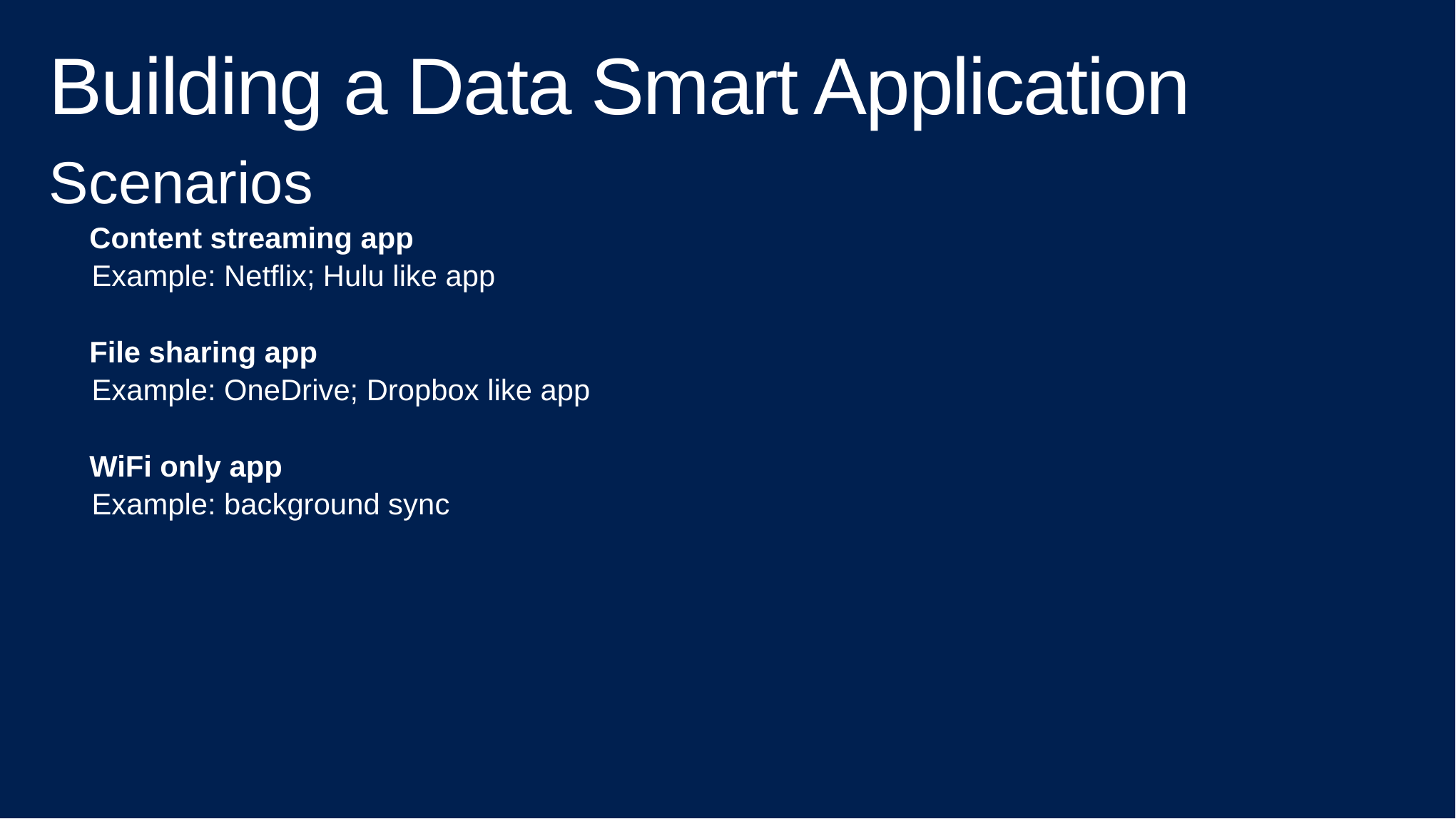

# Building a Data Smart Application
Scenarios
Content streaming app
  Example: Netflix; Hulu like app

File sharing app
  Example: OneDrive; Dropbox like app

WiFi only app
  Example: background sync